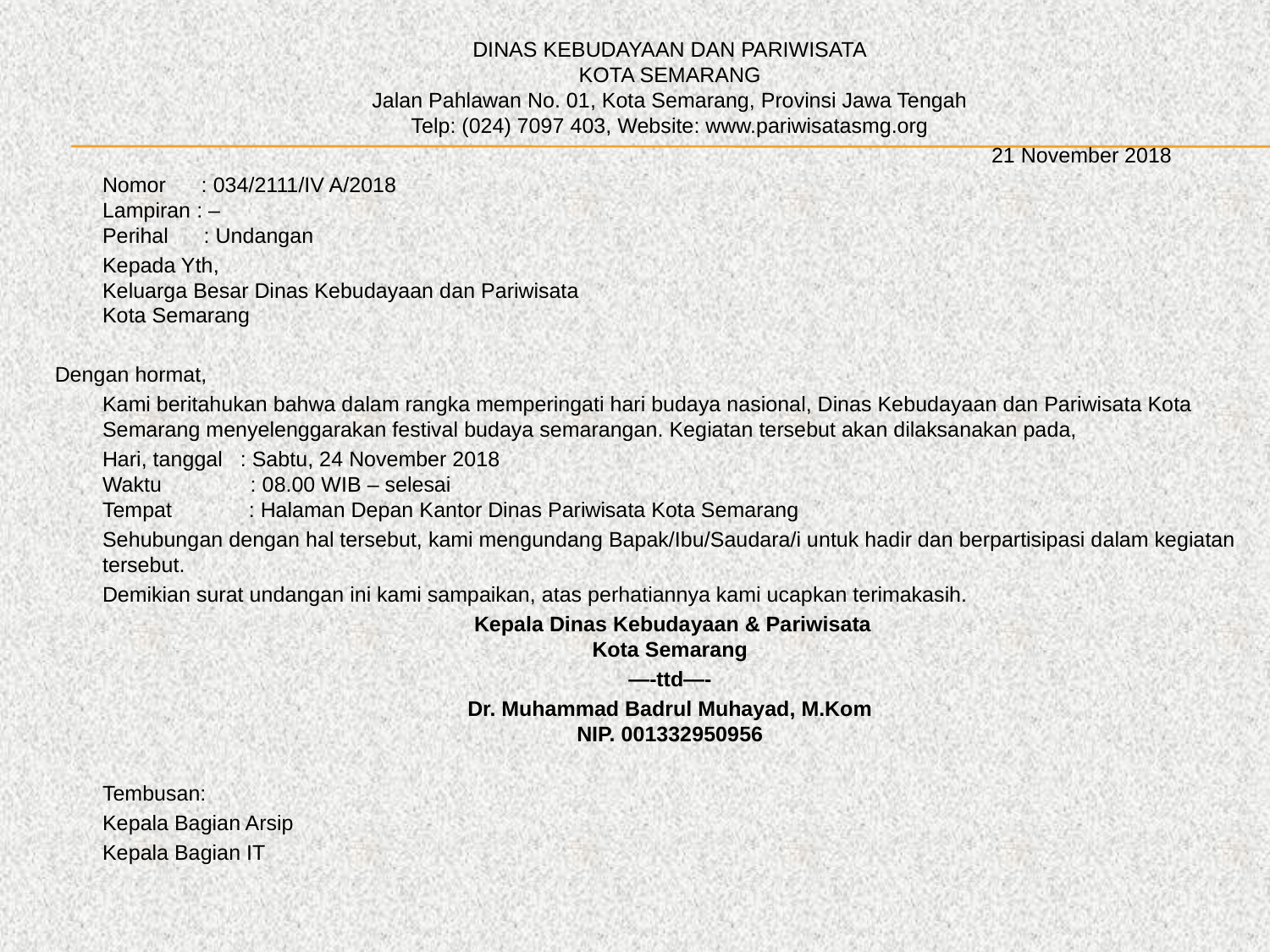

DINAS KEBUDAYAAN DAN PARIWISATA
KOTA SEMARANG
Jalan Pahlawan No. 01, Kota Semarang, Provinsi Jawa Tengah
Telp: (024) 7097 403, Website: www.pariwisatasmg.org
								21 November 2018
	Nomor      : 034/2111/IV A/2018
Lampiran : –
Perihal      : Undangan
	Kepada Yth,
Keluarga Besar Dinas Kebudayaan dan Pariwisata
Kota Semarang

Dengan hormat,
	Kami beritahukan bahwa dalam rangka memperingati hari budaya nasional, Dinas Kebudayaan dan Pariwisata Kota Semarang menyelenggarakan festival budaya semarangan. Kegiatan tersebut akan dilaksanakan pada,
	Hari, tanggal   : Sabtu, 24 November 2018
Waktu               : 08.00 WIB – selesai
Tempat             : Halaman Depan Kantor Dinas Pariwisata Kota Semarang
	Sehubungan dengan hal tersebut, kami mengundang Bapak/Ibu/Saudara/i untuk hadir dan berpartisipasi dalam kegiatan tersebut.
	Demikian surat undangan ini kami sampaikan, atas perhatiannya kami ucapkan terimakasih.
	 Kepala Dinas Kebudayaan & Pariwisata
Kota Semarang
	—-ttd—-
	Dr. Muhammad Badrul Muhayad, M.Kom
NIP. 001332950956

	Tembusan:
	Kepala Bagian Arsip
	Kepala Bagian IT

#